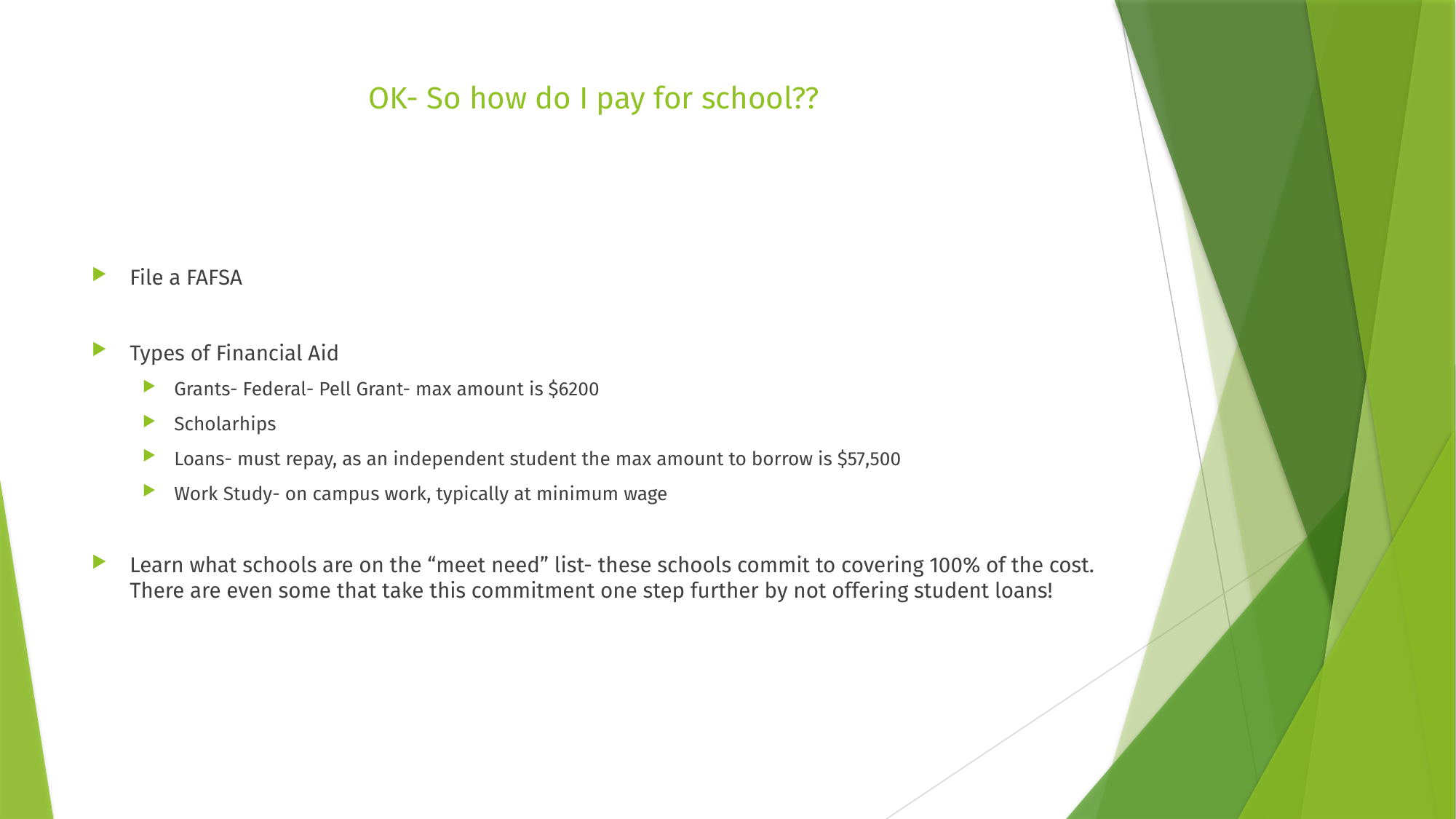

# OK- So how do I pay for school??
File a FAFSA

Types of Financial Aid
Grants- Federal- Pell Grant- max amount is $6200
Scholarhips
Loans- must repay, as an independent student the max amount to borrow is $57,500
Work Study- on campus work, typically at minimum wage

Learn what schools are on the “meet need” list- these schools commit to covering 100% of the cost. There are even some that take this commitment one step further by not offering student loans!